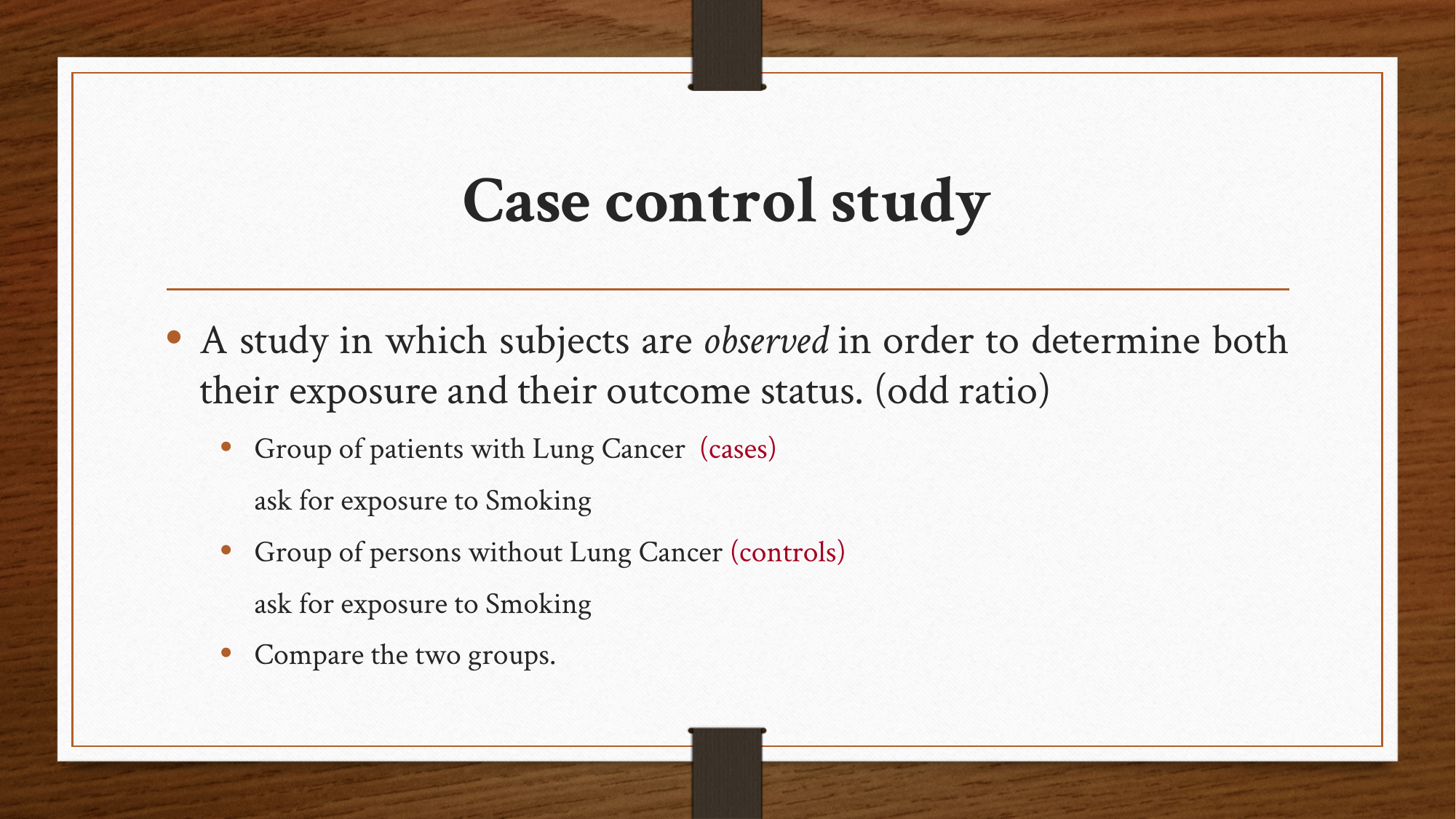

# Case control study
A study in which subjects are observed in order to determine both their exposure and their outcome status. (odd ratio)
Group of patients with Lung Cancer  (cases)
	ask for exposure to Smoking
Group of persons without Lung Cancer (controls)
	ask for exposure to Smoking
Compare the two groups.